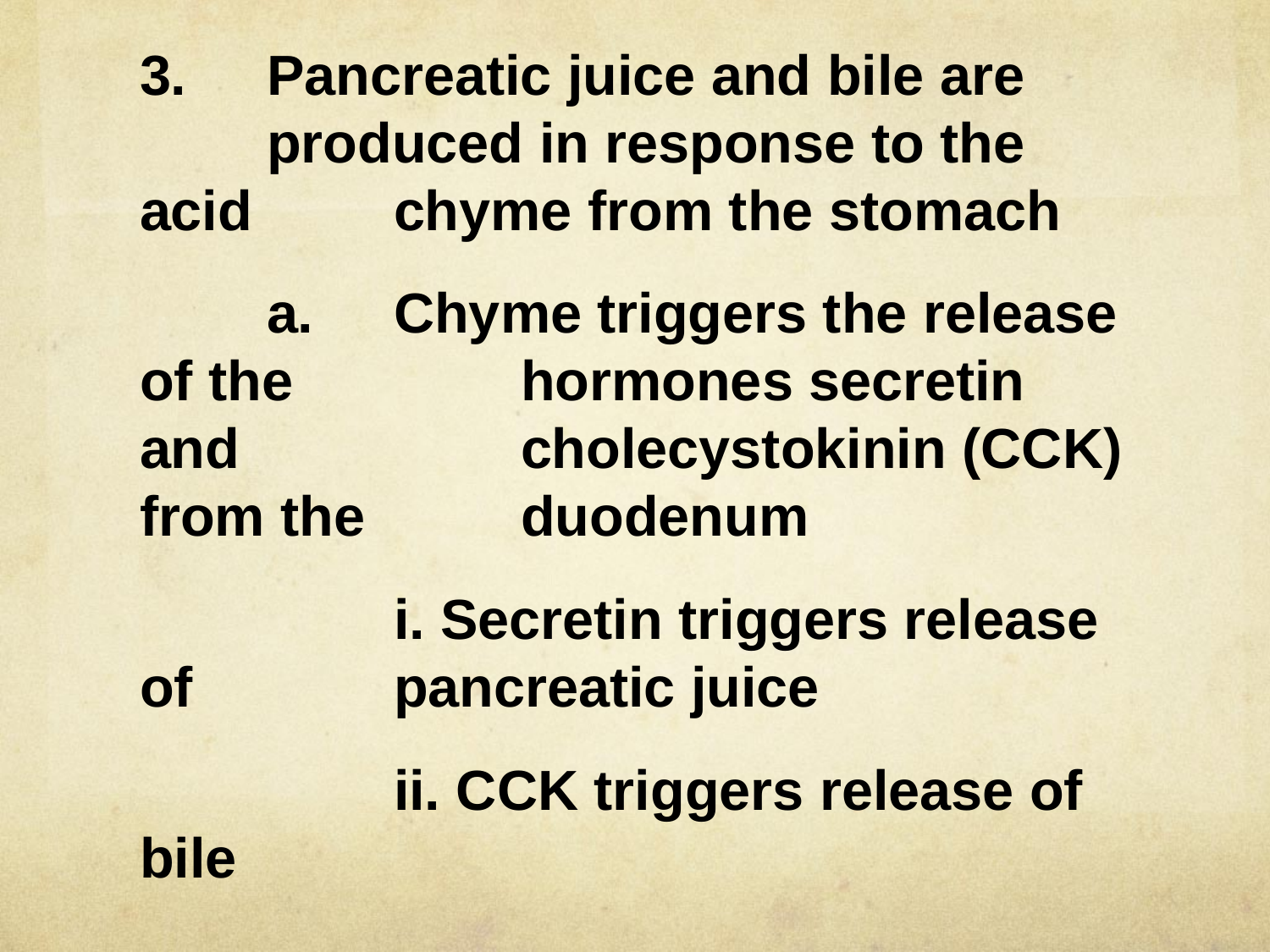

3. 	Pancreatic juice and bile are 	produced in response to the acid 	chyme from the stomach
	a. 	Chyme triggers the release of the 		hormones secretin and 			cholecystokinin (CCK) from the 		duodenum
		i. Secretin triggers release of 		pancreatic juice
		ii. CCK triggers release of bile